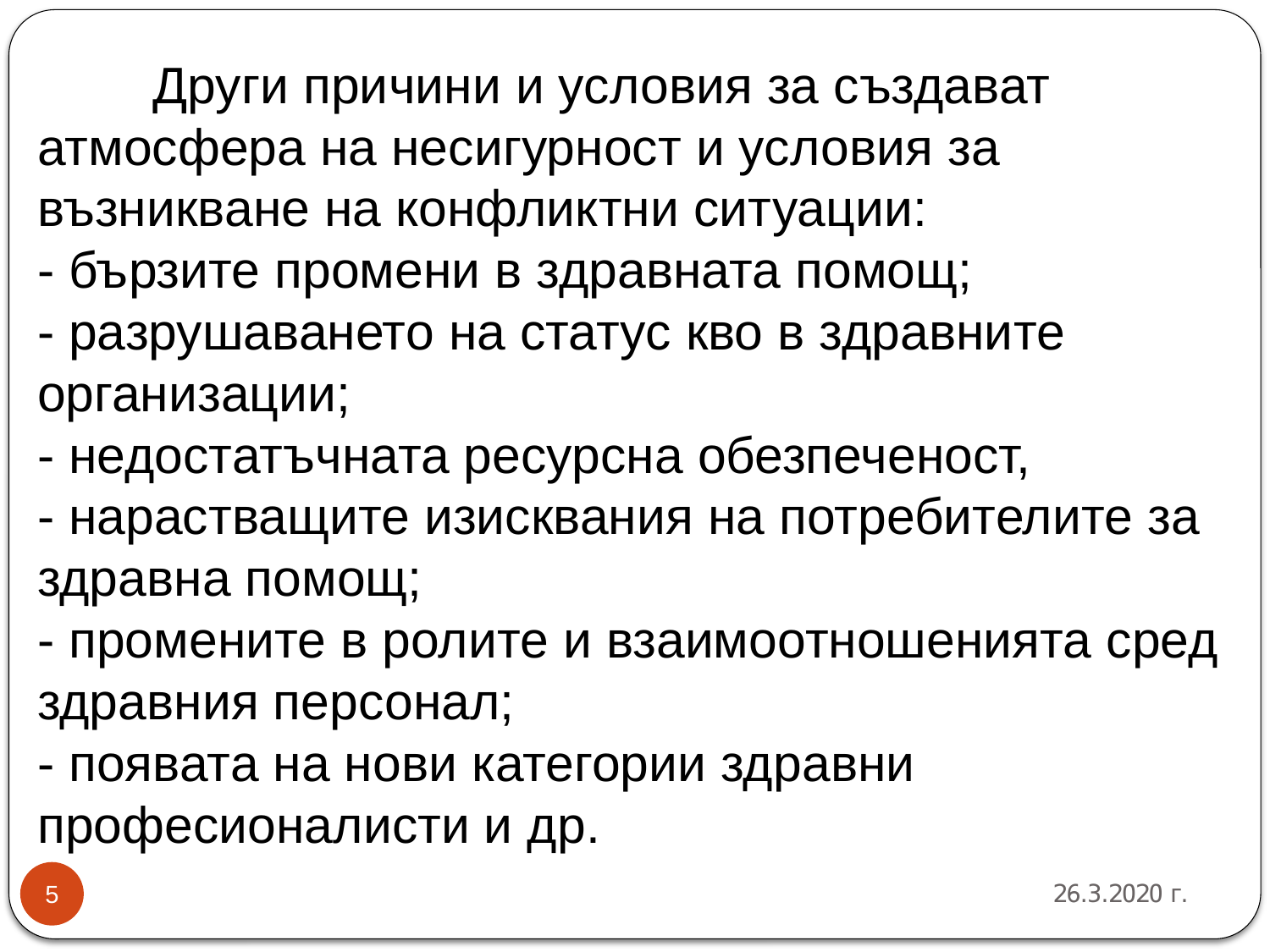

# Други причини и условия за създават атмосфера на несигурност и условия за възникване на конфликтни ситуации: - бързите промени в здравната помощ; - разрушаването на статус кво в здравните организации; - недостатъчната ресурсна обезпеченост, - нарастващите изисквания на потребителите за здравна помощ; - промените в ролите и взаимоотношенията сред здравния персонал; - появата на нови категории здравни професионалисти и др.
26.3.2020 г.
5